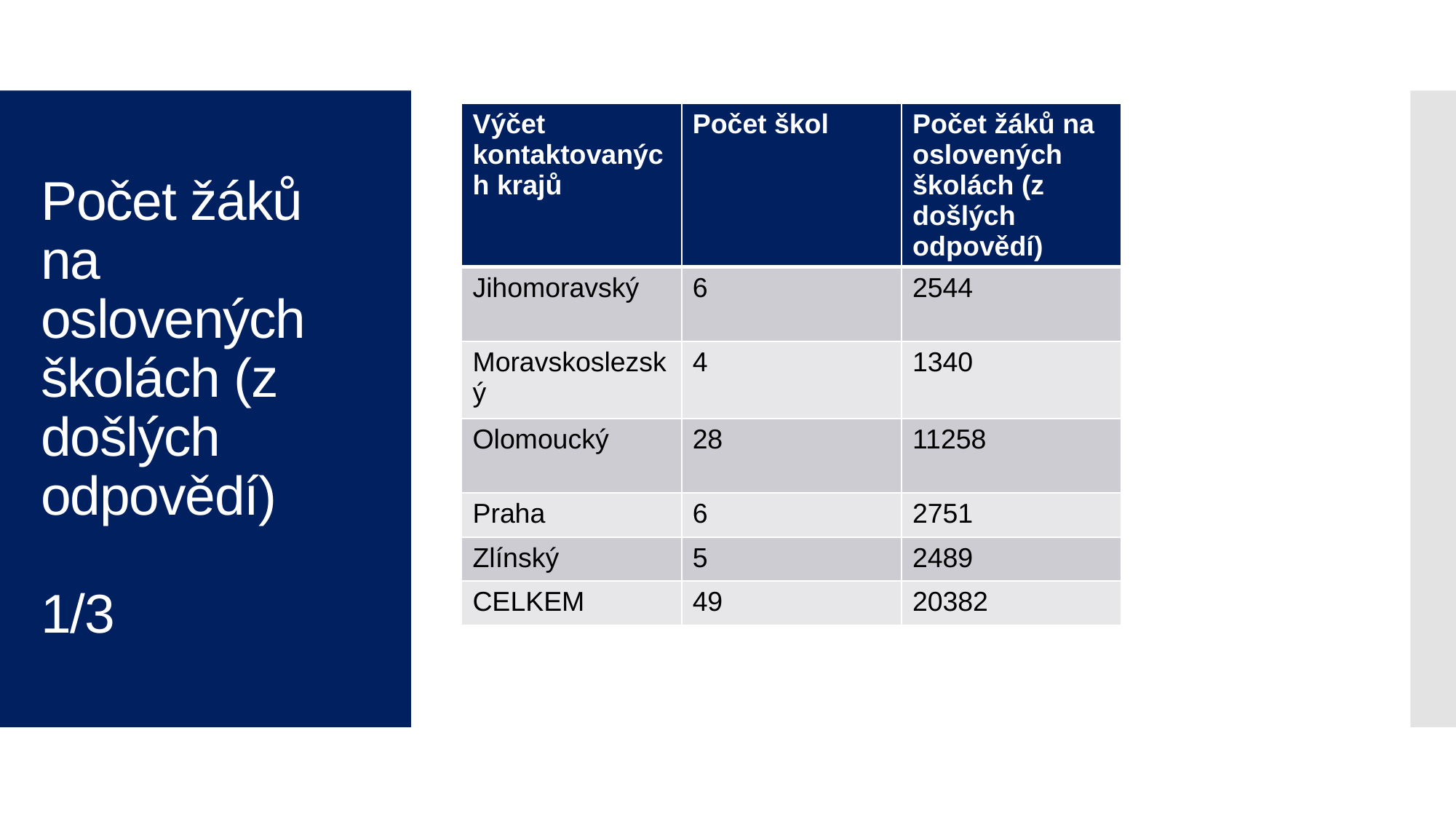

| Výčet kontaktovaných krajů | Počet škol | Počet žáků na oslovených školách (z došlých odpovědí) |
| --- | --- | --- |
| Jihomoravský | 6 | 2544 |
| Moravskoslezský | 4 | 1340 |
| Olomoucký | 28 | 11258 |
| Praha | 6 | 2751 |
| Zlínský | 5 | 2489 |
| CELKEM | 49 | 20382 |

# Počet žáků na oslovených školách (z došlých odpovědí) 1/3